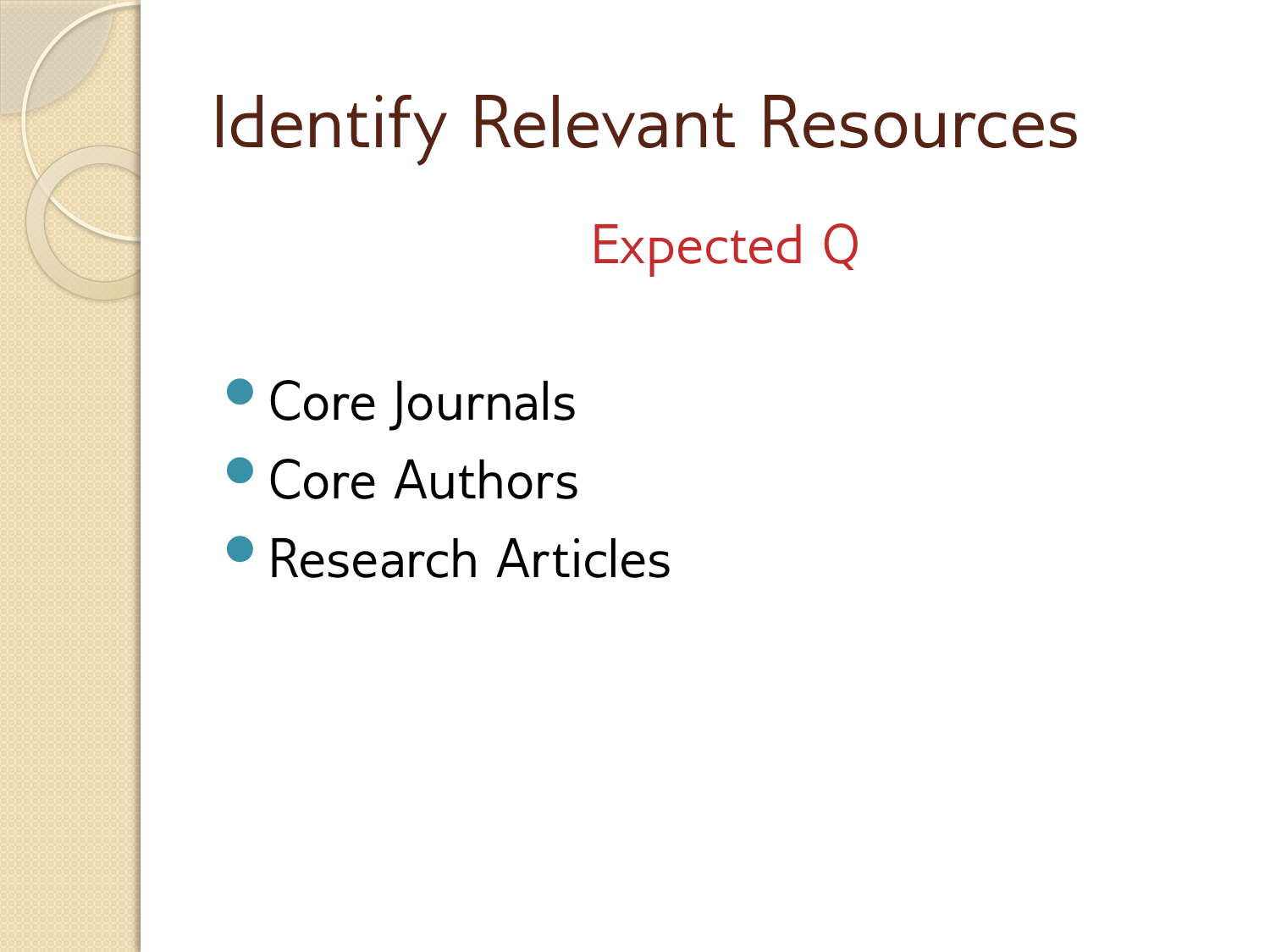

# Identify Relevant Resources
Expected Q

Core Journals
Core Authors
Research Articles